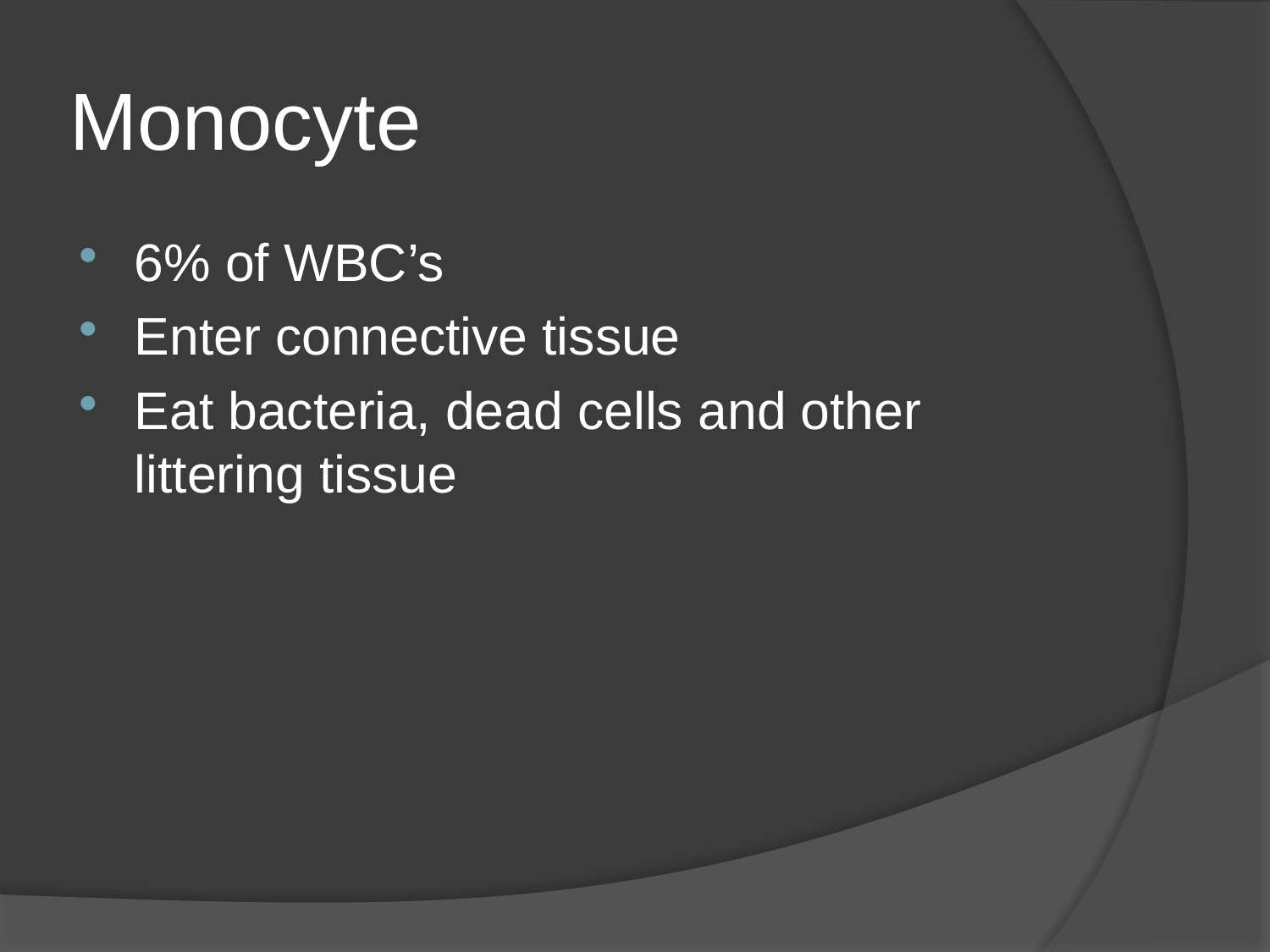

# Monocyte
6% of WBC’s
Enter connective tissue
Eat bacteria, dead cells and other littering tissue